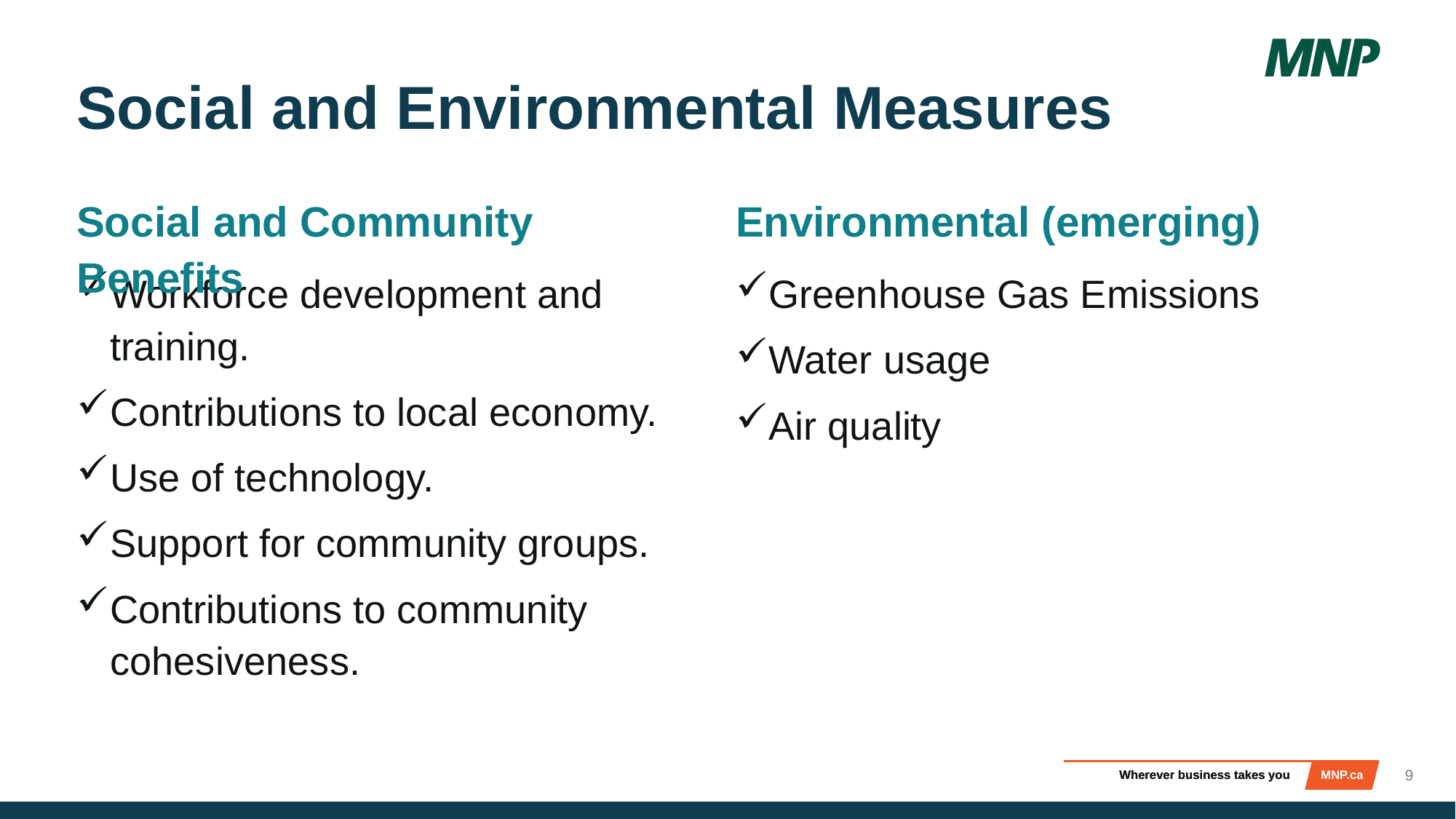

# Social and Environmental Measures
Social and Community Benefits
Environmental (emerging)
Workforce development and training.
Contributions to local economy.
Use of technology.
Support for community groups.
Contributions to community cohesiveness.

Greenhouse Gas Emissions
Water usage
Air quality

9